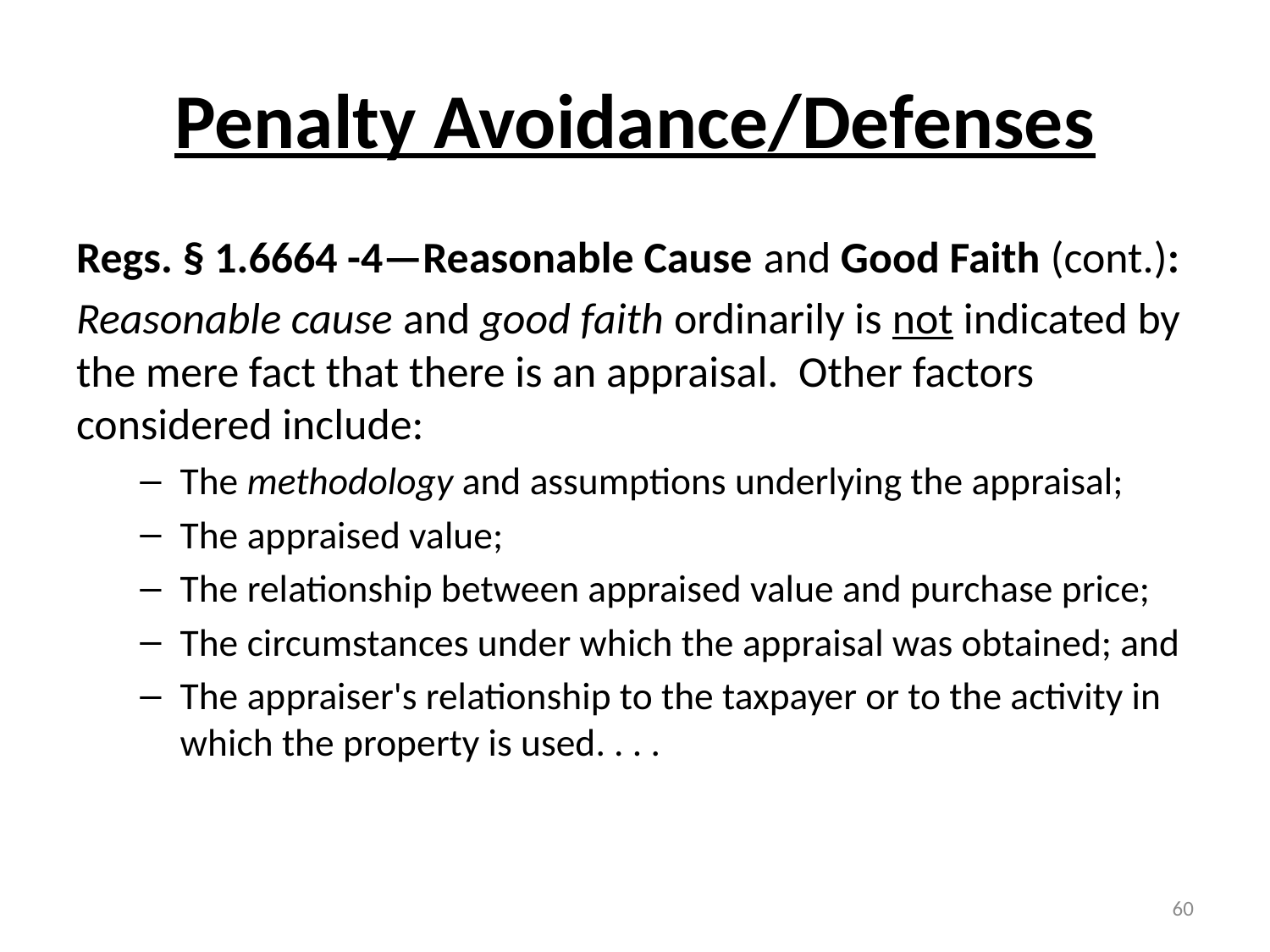

# Penalty Avoidance/Defenses
Regs. § 1.6664 -4—Reasonable Cause and Good Faith (cont.):
Reasonable cause and good faith ordinarily is not indicated by the mere fact that there is an appraisal.  Other factors considered include:
The methodology and assumptions underlying the appraisal;
The appraised value;
The relationship between appraised value and purchase price;
The circumstances under which the appraisal was obtained; and
The appraiser's relationship to the taxpayer or to the activity in which the property is used. . . .

60